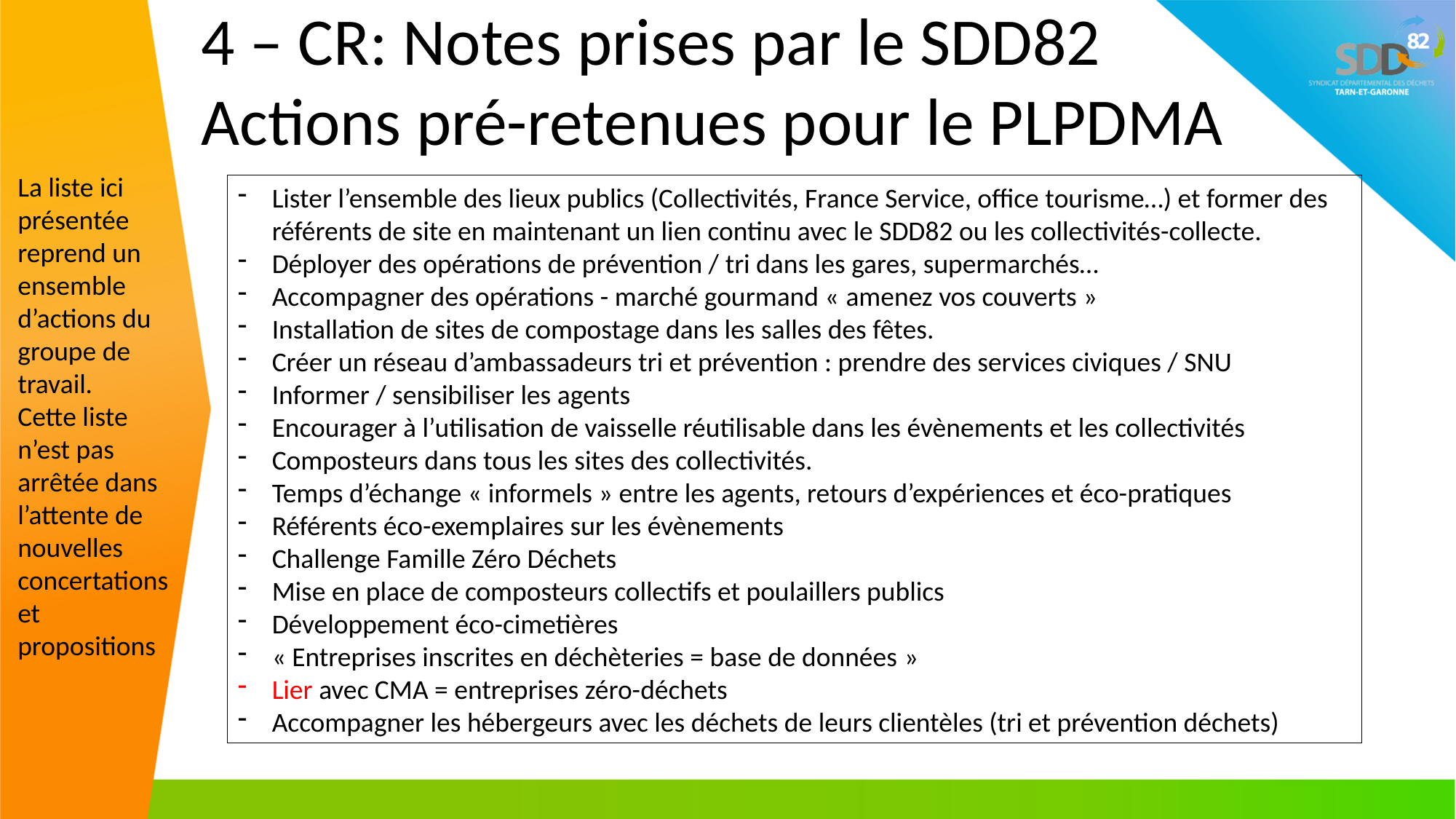

4 – CR: Notes prises par le SDD82
Actions pré-retenues pour le PLPDMA
La liste ici présentée reprend un ensemble d’actions du groupe de travail.
Cette liste n’est pas arrêtée dans l’attente de nouvelles concertations et propositions
Lister l’ensemble des lieux publics (Collectivités, France Service, office tourisme…) et former des référents de site en maintenant un lien continu avec le SDD82 ou les collectivités-collecte.
Déployer des opérations de prévention / tri dans les gares, supermarchés…
Accompagner des opérations - marché gourmand « amenez vos couverts »
Installation de sites de compostage dans les salles des fêtes.
Créer un réseau d’ambassadeurs tri et prévention : prendre des services civiques / SNU
Informer / sensibiliser les agents
Encourager à l’utilisation de vaisselle réutilisable dans les évènements et les collectivités
Composteurs dans tous les sites des collectivités.
Temps d’échange « informels » entre les agents, retours d’expériences et éco-pratiques
Référents éco-exemplaires sur les évènements
Challenge Famille Zéro Déchets
Mise en place de composteurs collectifs et poulaillers publics
Développement éco-cimetières
« Entreprises inscrites en déchèteries = base de données »
Lier avec CMA = entreprises zéro-déchets
Accompagner les hébergeurs avec les déchets de leurs clientèles (tri et prévention déchets)